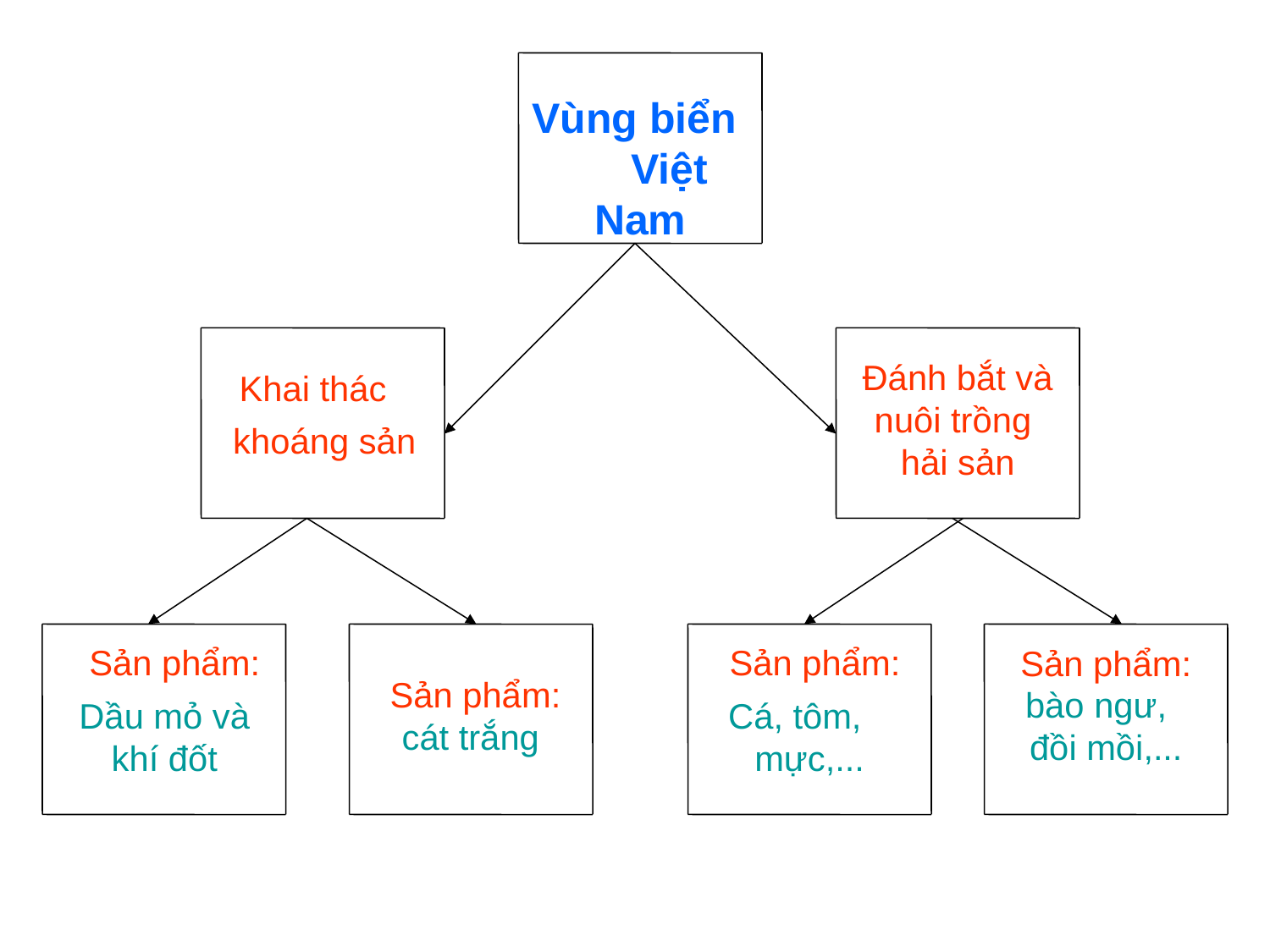

#

Vùng biển       Việt Nam

Đánh bắt và nuôi trồng
hải sản
Khai thác
 khoáng sản

Sản phẩm:

Sản phẩm:

Sản phẩm:
  Sản phẩm:
  cát trắng
bào ngư,
đồi mồi,...
Dầu mỏ và khí đốt
Cá, tôm,    mực,...